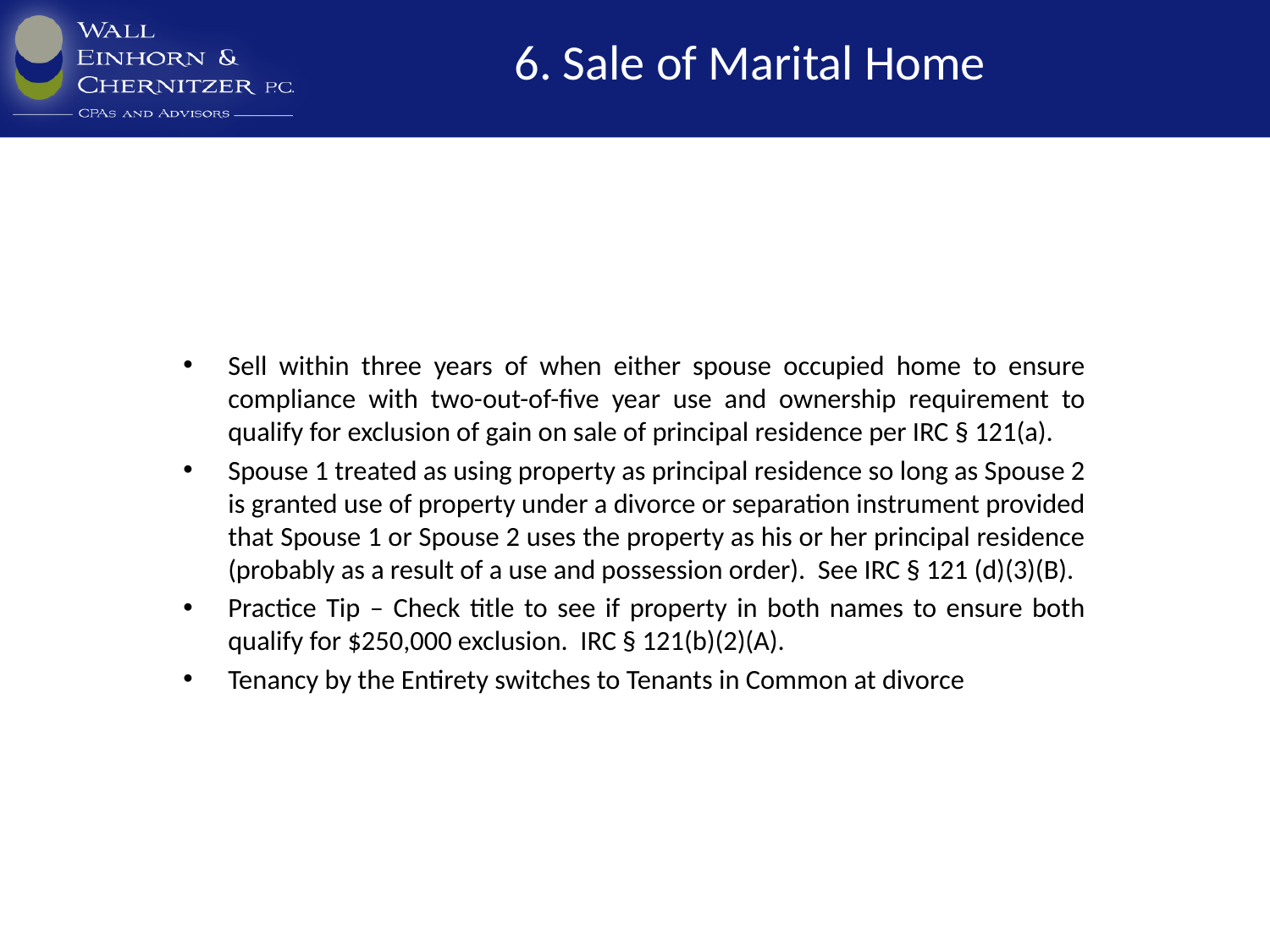

# 6. Sale of Marital Home
Sell within three years of when either spouse occupied home to ensure compliance with two-out-of-five year use and ownership requirement to qualify for exclusion of gain on sale of principal residence per IRC § 121(a).
Spouse 1 treated as using property as principal residence so long as Spouse 2 is granted use of property under a divorce or separation instrument provided that Spouse 1 or Spouse 2 uses the property as his or her principal residence (probably as a result of a use and possession order).  See IRC § 121 (d)(3)(B).
Practice Tip – Check title to see if property in both names to ensure both qualify for $250,000 exclusion.  IRC § 121(b)(2)(A).
Tenancy by the Entirety switches to Tenants in Common at divorce